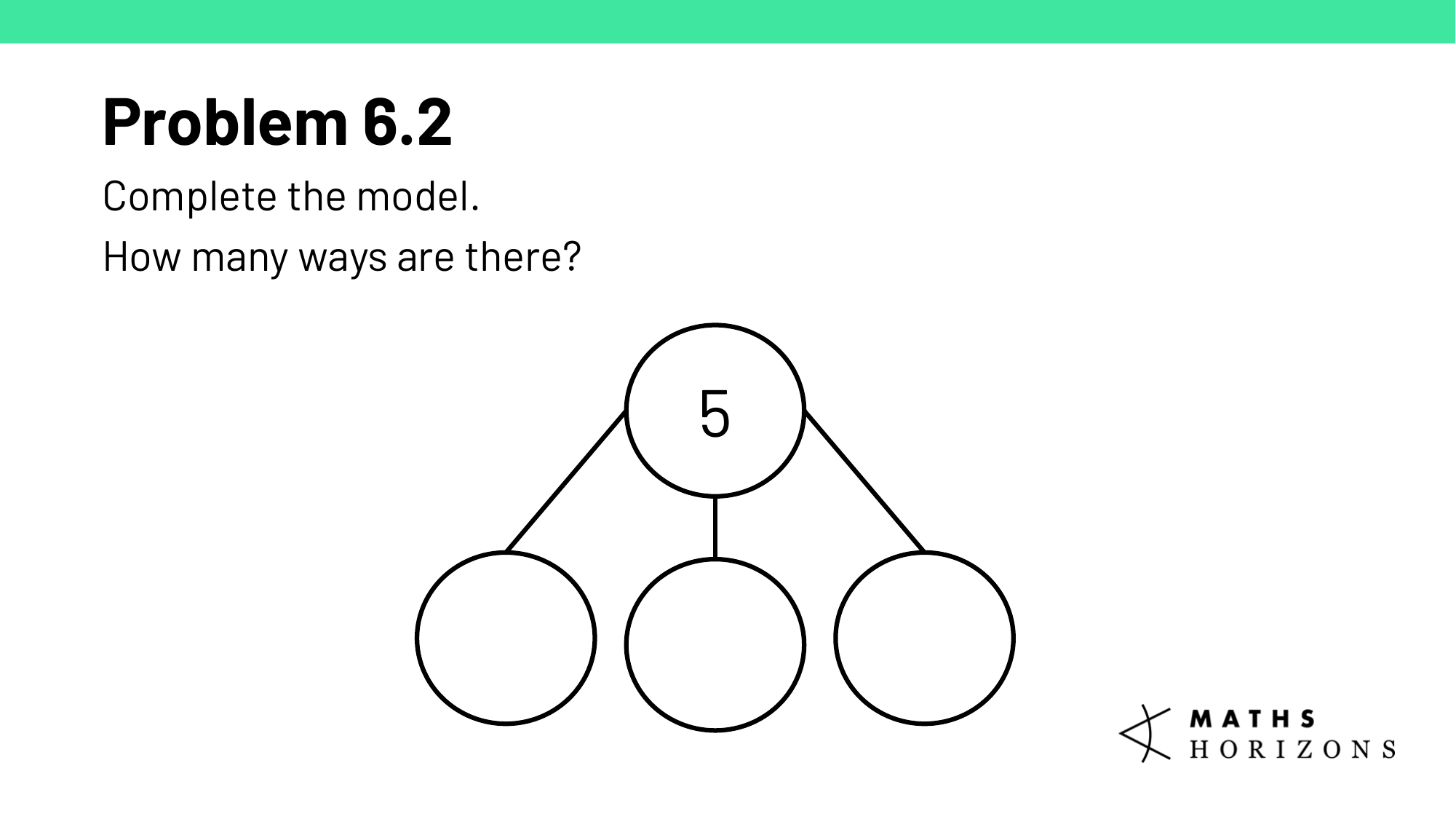

Problem 6.2
Complete the model.
How many ways are there?
5